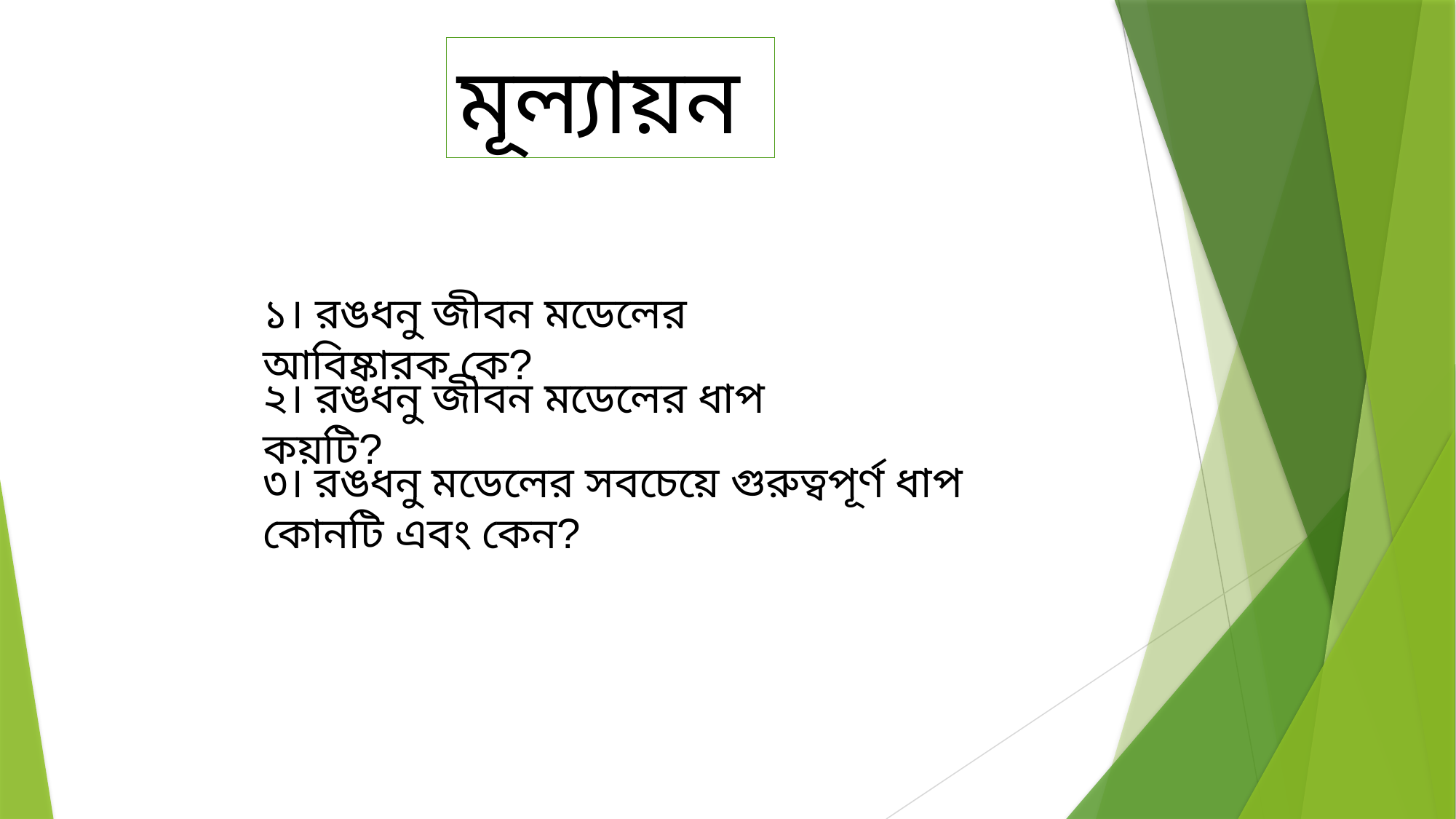

মূল্যায়ন
১। রঙধনু জীবন মডেলের আবিষ্কারক কে?
২। রঙধনু জীবন মডেলের ধাপ কয়টি?
৩। রঙধনু মডেলের সবচেয়ে গুরুত্বপূর্ণ ধাপ কোনটি এবং কেন?